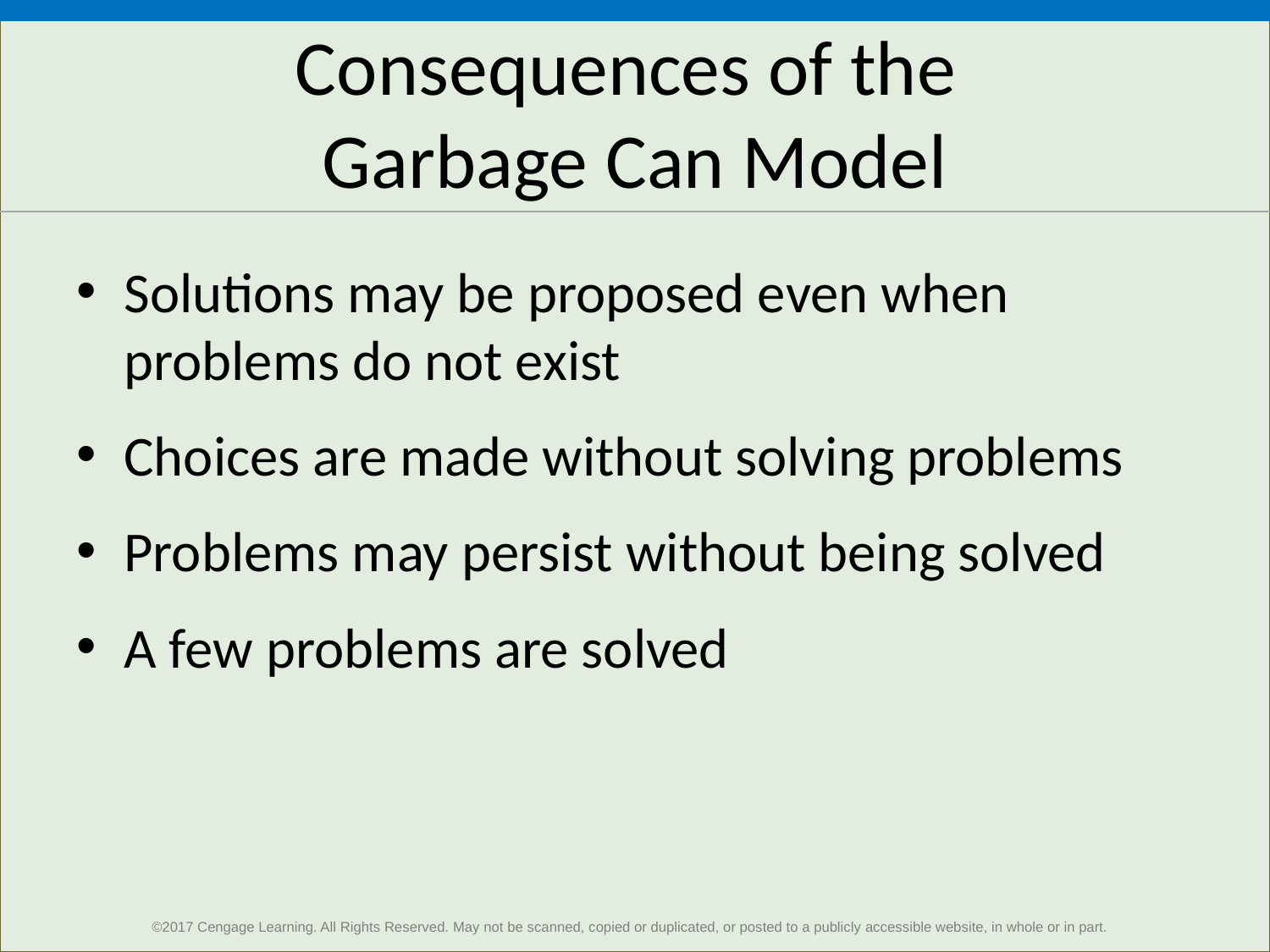

# Consequences of the Garbage Can Model
Solutions may be proposed even when problems do not exist
Choices are made without solving problems
Problems may persist without being solved
A few problems are solved

15
©2017 Cengage Learning. All Rights Reserved. May not be scanned, copied or duplicated, or posted to a publicly accessible website, in whole or in part.